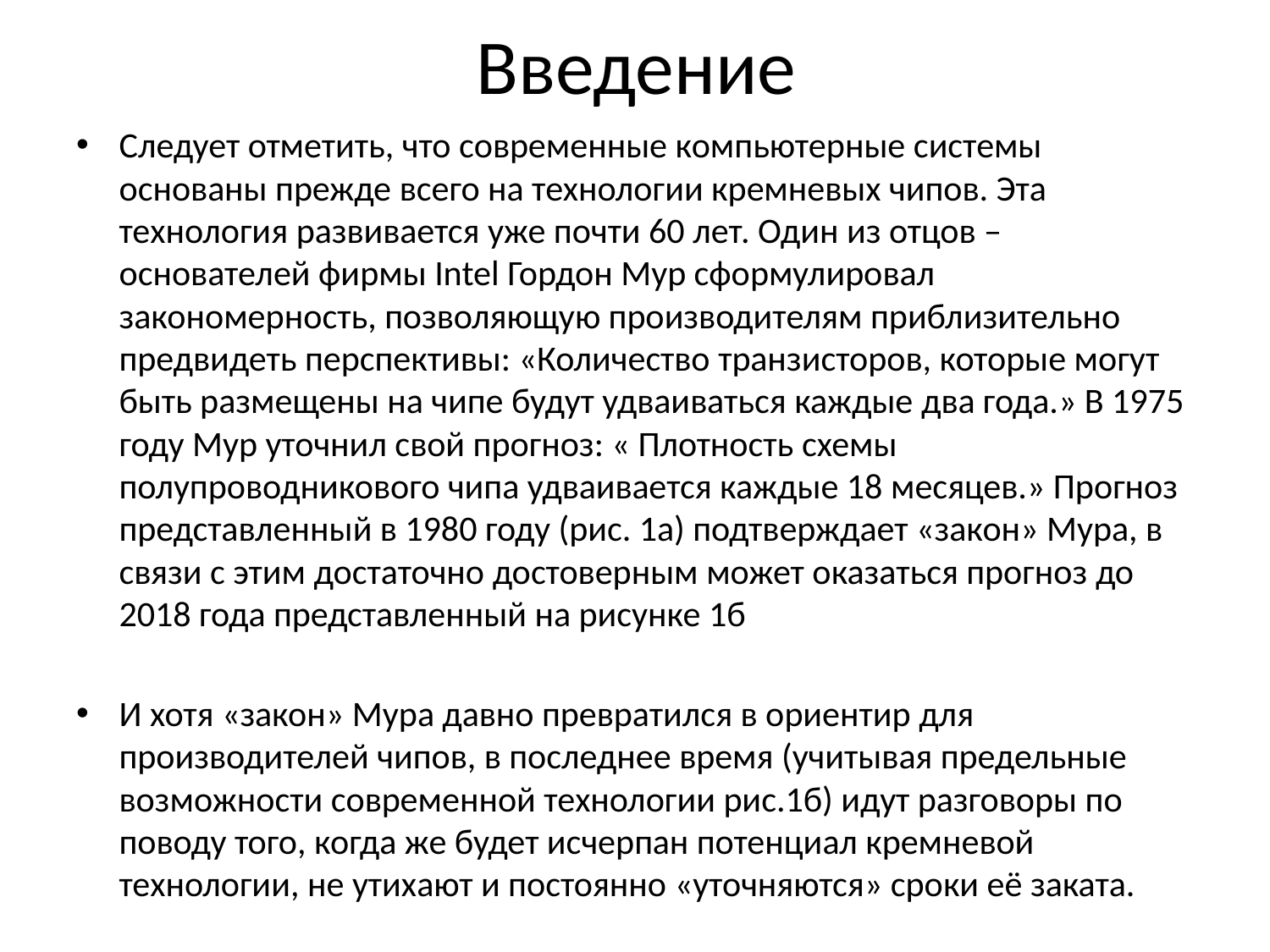

# Введение
Следует отметить, что современные компьютерные системы основаны прежде всего на технологии кремневых чипов. Эта технология развивается уже почти 60 лет. Один из отцов – основателей фирмы Intel Гордон Мур сформулировал закономерность, позволяющую производителям приблизительно предвидеть перспективы: «Количество транзисторов, которые могут быть размещены на чипе будут удваиваться каждые два года.» В 1975 году Мур уточнил свой прогноз: « Плотность схемы полупроводникового чипа удваивается каждые 18 месяцев.» Прогноз представленный в 1980 году (рис. 1а) подтверждает «закон» Мура, в связи с этим достаточно достоверным может оказаться прогноз до 2018 года представленный на рисунке 1б

И хотя «закон» Мура давно превратился в ориентир для производителей чипов, в последнее время (учитывая предельные возможности современной технологии рис.1б) идут разговоры по поводу того, когда же будет исчерпан потенциал кремневой технологии, не утихают и постоянно «уточняются» сроки её заката.